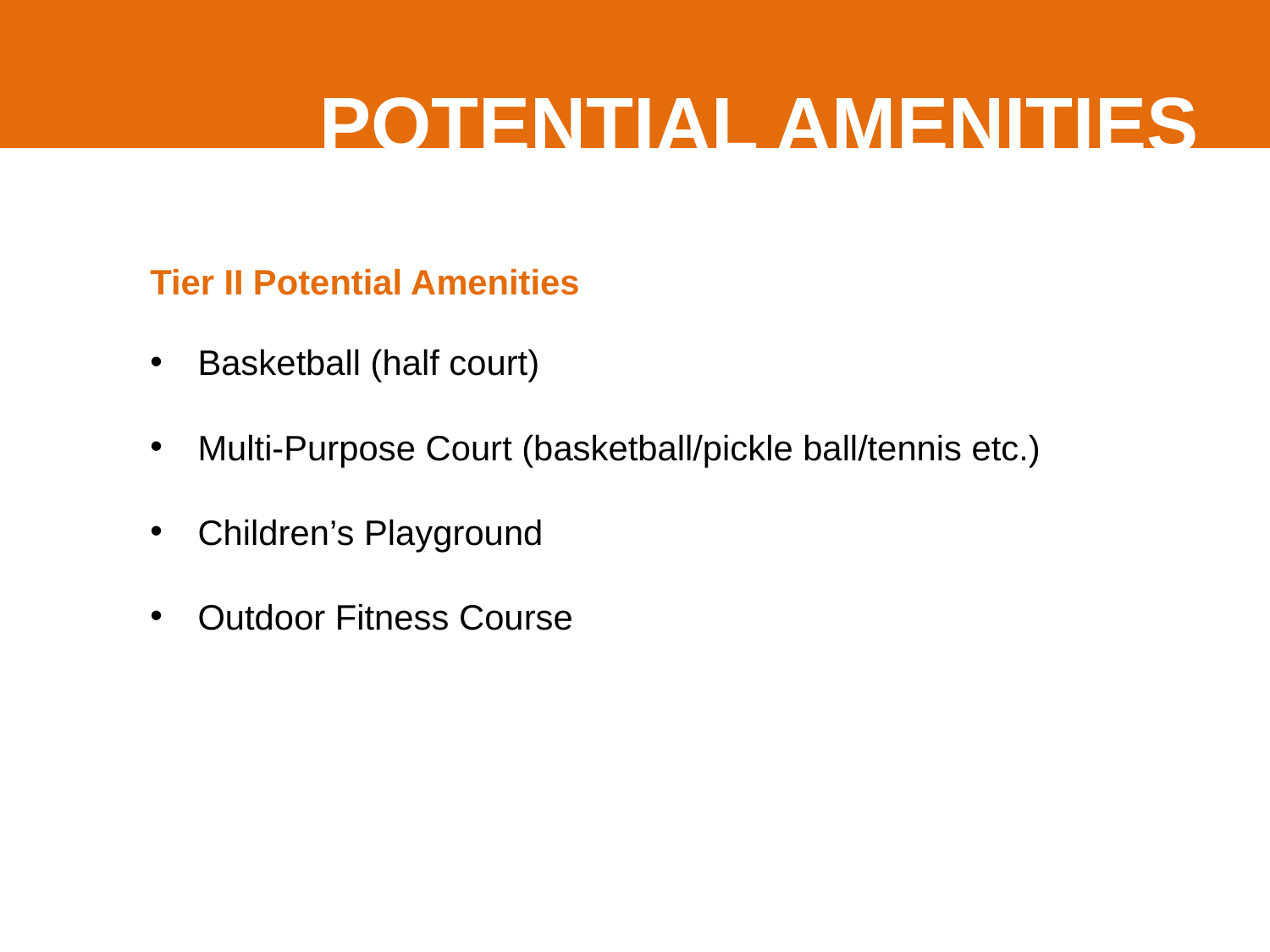

POTENTIAL AMENITIES
Tier II Potential Amenities

Basketball (half court)

Multi-Purpose Court (basketball/pickle ball/tennis etc.)

Children’s Playground

Outdoor Fitness Course